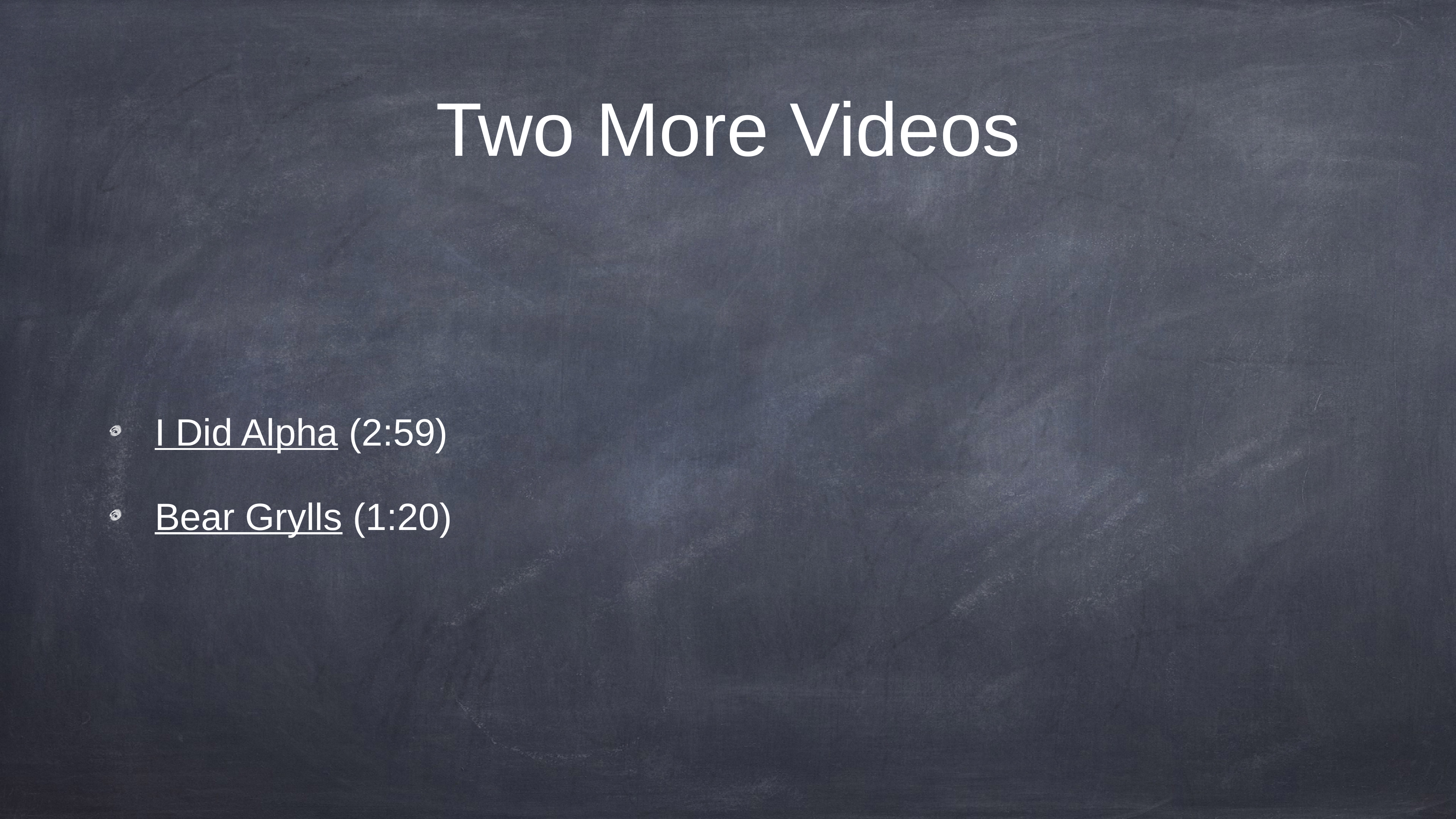

# Two More Videos
I Did Alpha (2:59)
Bear Grylls (1:20)